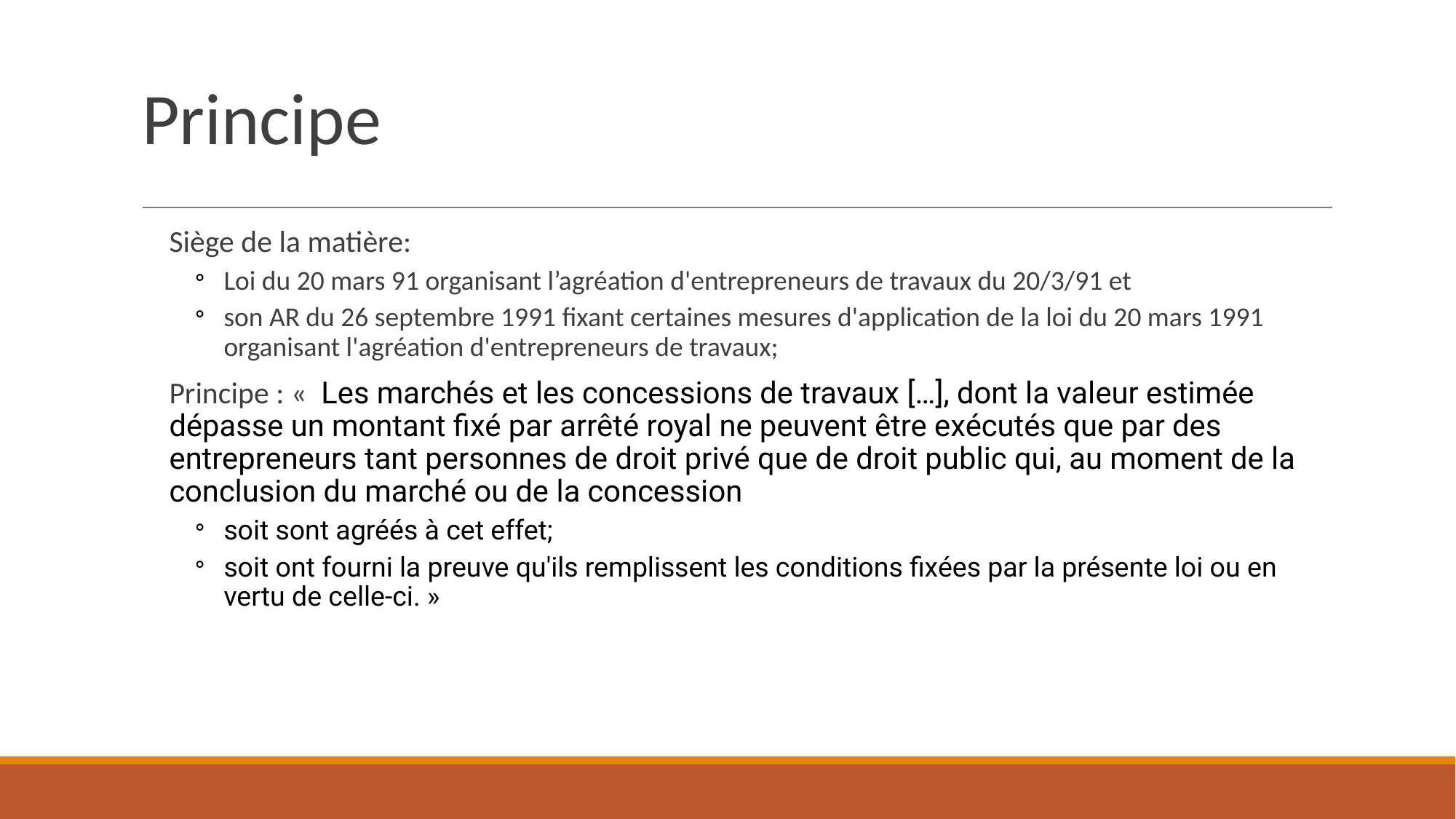

# Principe
Siège de la matière:
Loi du 20 mars 91 organisant l’agréation d'entrepreneurs de travaux du 20/3/91 et
son AR du 26 septembre 1991 fixant certaines mesures d'application de la loi du 20 mars 1991 organisant l'agréation d'entrepreneurs de travaux;
Principe : «  Les marchés et les concessions de travaux […], dont la valeur estimée dépasse un montant fixé par arrêté royal ne peuvent être exécutés que par des entrepreneurs tant personnes de droit privé que de droit public qui, au moment de la conclusion du marché ou de la concession
soit sont agréés à cet effet;
soit ont fourni la preuve qu'ils remplissent les conditions fixées par la présente loi ou en vertu de celle-ci. »